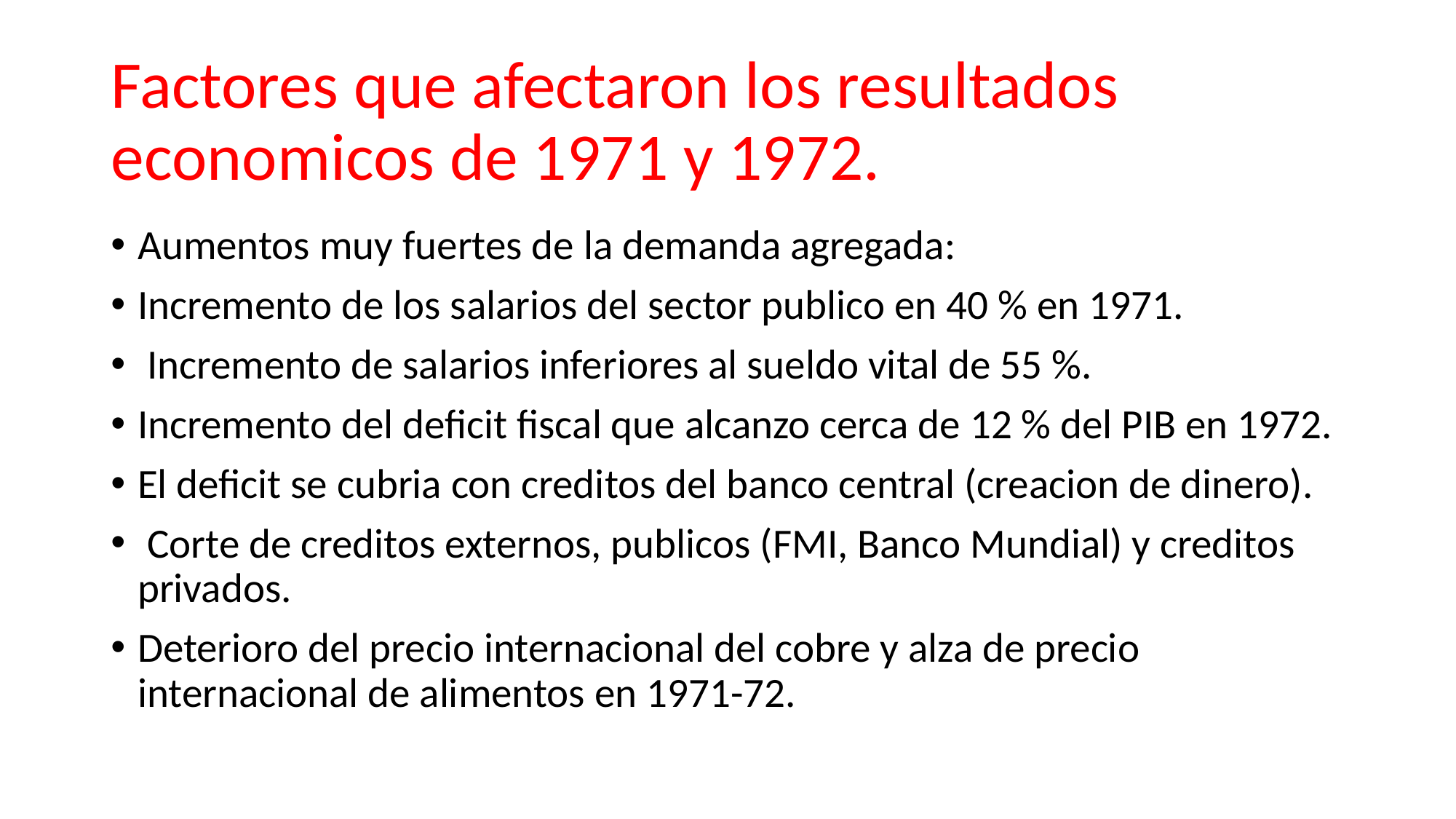

# Factores que afectaron los resultados economicos de 1971 y 1972.
Aumentos muy fuertes de la demanda agregada:
Incremento de los salarios del sector publico en 40 % en 1971.
 Incremento de salarios inferiores al sueldo vital de 55 %.
Incremento del deficit fiscal que alcanzo cerca de 12 % del PIB en 1972.
El deficit se cubria con creditos del banco central (creacion de dinero).
 Corte de creditos externos, publicos (FMI, Banco Mundial) y creditos privados.
Deterioro del precio internacional del cobre y alza de precio internacional de alimentos en 1971-72.